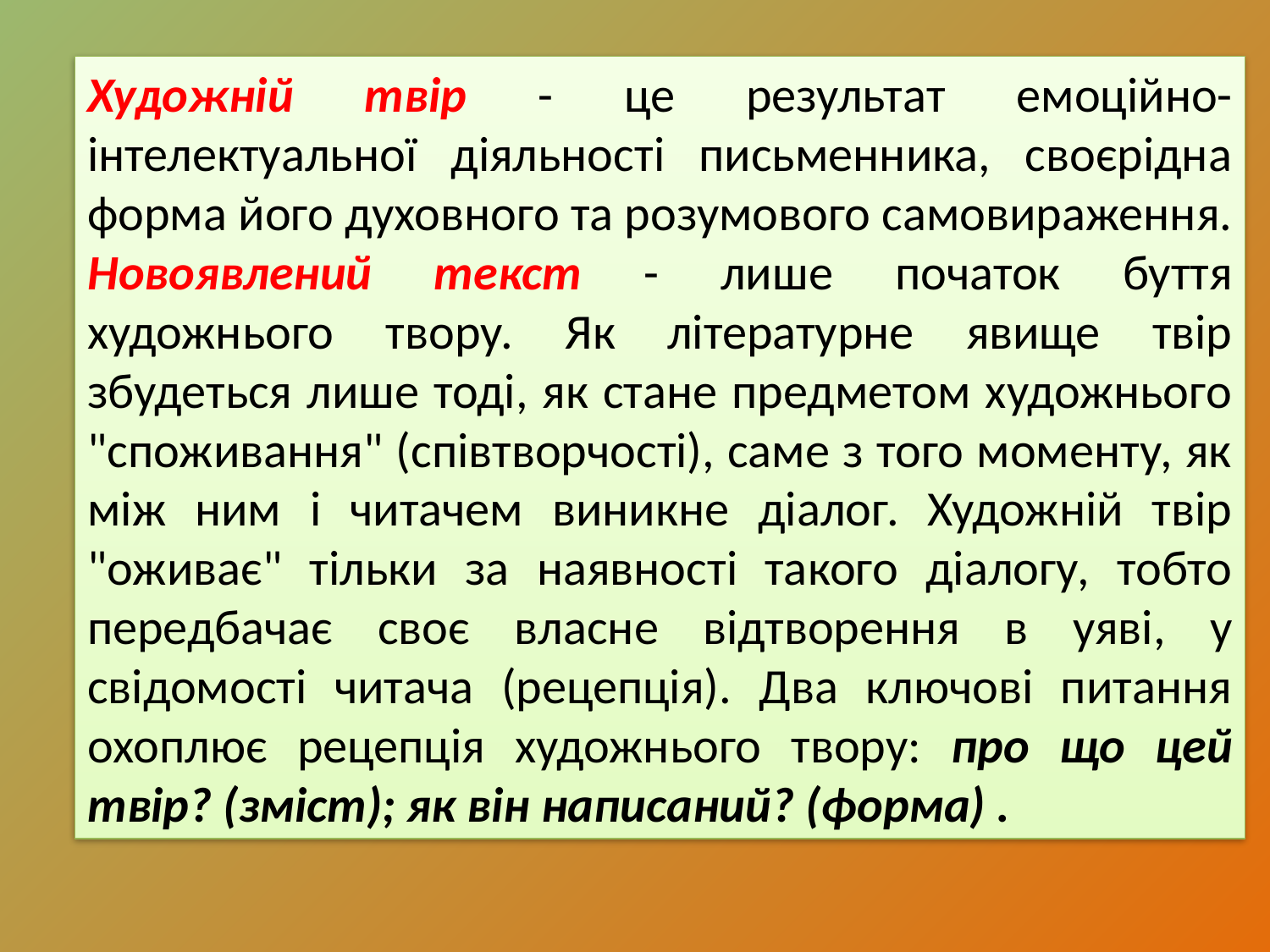

Художній твір - це результат емоційно-інтелектуальної діяльності письменника, своєрідна форма його духовного та розумового самовираження.
Новоявлений текст - лише початок буття художнього твору. Як літературне явище твір збудеться лише тоді, як стане предметом художнього "споживання" (співтворчості), саме з того моменту, як між ним і читачем виникне діалог. Художній твір "оживає" тільки за наявності такого діалогу, тобто передбачає своє власне відтворення в уяві, у свідомості читача (рецепція). Два ключові питання охоплює рецепція художнього твору: про що цей твір? (зміст); як він написаний? (форма) .